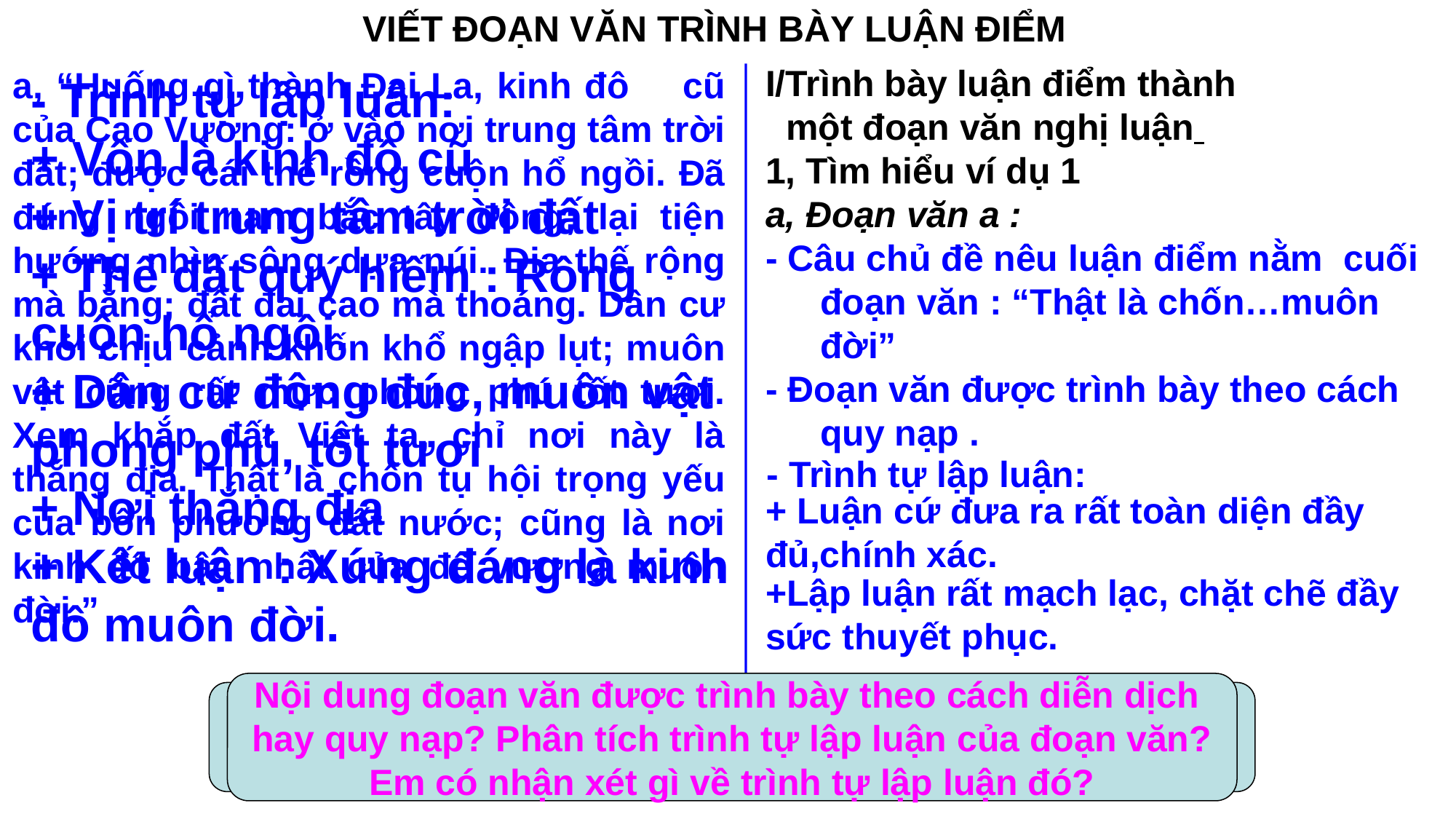

VIẾT ĐOẠN VĂN TRÌNH BÀY LUẬN ĐIỂM
I/Trình bày luận điểm thành
  một đoạn văn nghị luận
1, Tìm hiểu ví dụ 1
a, Đoạn văn a :
- Câu chủ đề nêu luận điểm nằm  cuối đoạn văn : “Thật là chốn…muôn đời”
- Đoạn văn được trình bày theo cách quy nạp .
a, “Huống gì thành Đại La, kinh đô    cũ của Cao Vương: ở vào nơi trung tâm trời đất; được cái thế rồng cuộn hổ ngồi. Đã đúng ngôi nam bắc tây đông; lại tiện hướng nhìn sông dựa núi. Địa thế rộng mà bằng; đất đai cao mà thoáng. Dân cư khỏi chịu cảnh khốn khổ ngập lụt; muôn vật cũng rất mực phong phú tốt tươi. Xem khắp đất Việt ta, chỉ nơi này là thắng địa. Thật là chốn tụ hội trọng yếu của bốn phương đất nước; cũng là nơi kinh đô bậc nhất của đế vương muôn đời.”
- Trình tự lập luận:
+ Vốn là kinh đô cũ
+ Vị trí trung tâm trời đất
+ Thế đất quý hiếm : Rồng cuộn hổ ngồi.
+ Dân cư đông đúc, muôn vật phong phú, tốt tươi
+ Nơi thắng địa
+ Kết luận : Xứng đáng là kinh đô muôn đời.

 - Trình tự lập luận:
+ Luận cứ đưa ra rất toàn diện đầy đủ,chính xác.
+Lập luận rất mạch lạc, chặt chẽ đầy sức thuyết phục.
Nội dung đoạn văn được trình bày theo cách diễn dịch
hay quy nạp? Phân tích trình tự lập luận của đoạn văn?
Em có nhận xét gì về trình tự lập luận đó?
Xác đinh câu chủ đề nêu luận điểm ở
 đoạn văn a và vị trí của nó trong đoạn văn?